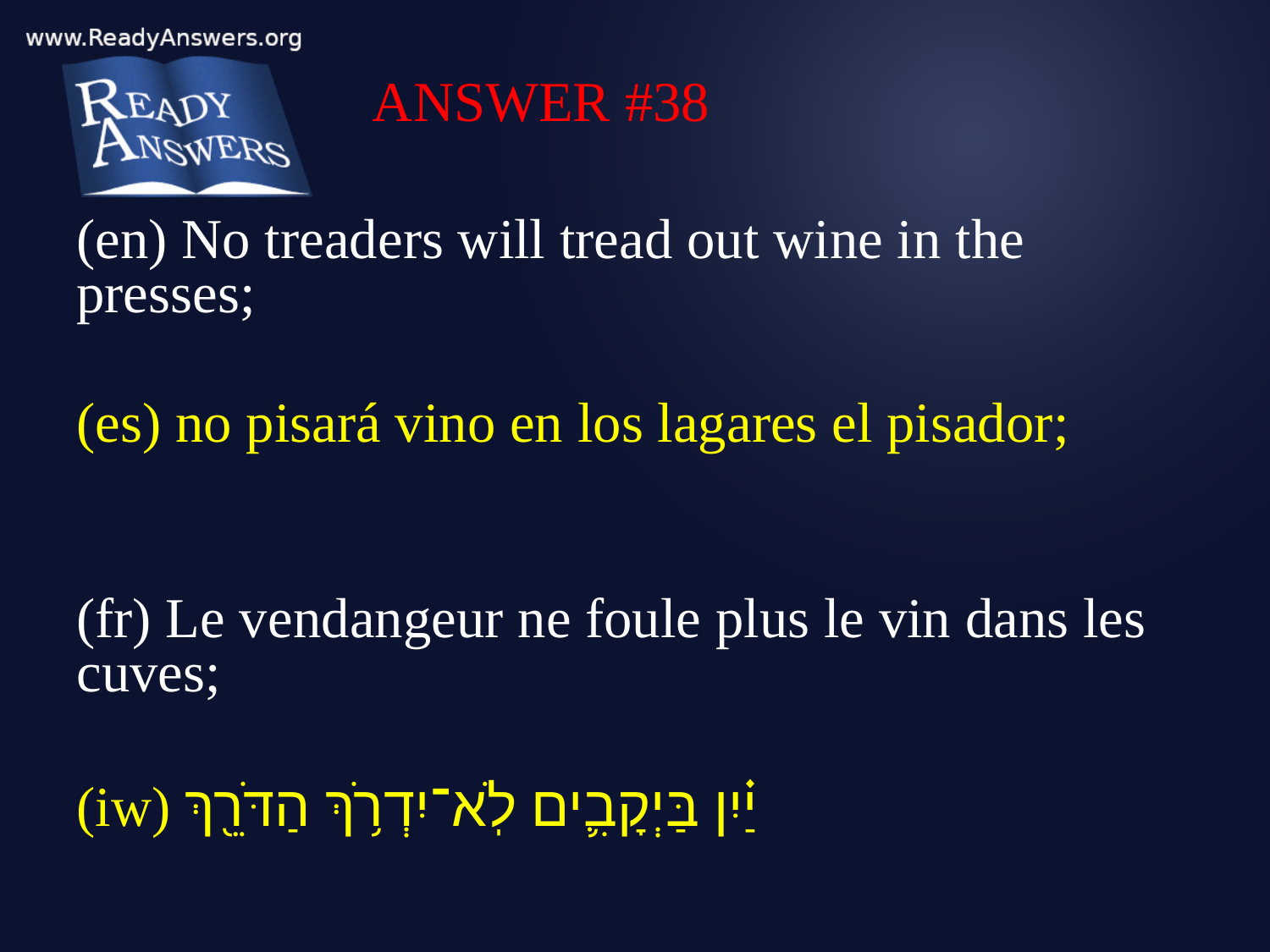

ANSWER #38
(en) No treaders will tread out wine in the presses;
(es) no pisará vino en los lagares el pisador;
(fr) Le vendangeur ne foule plus le vin dans les cuves;
(iw) יַ֗יִן בַּיְקָבִ֛ים לֹֽא־יִדְרֹ֥ךְ הַדֹּרֵ֖ךְ